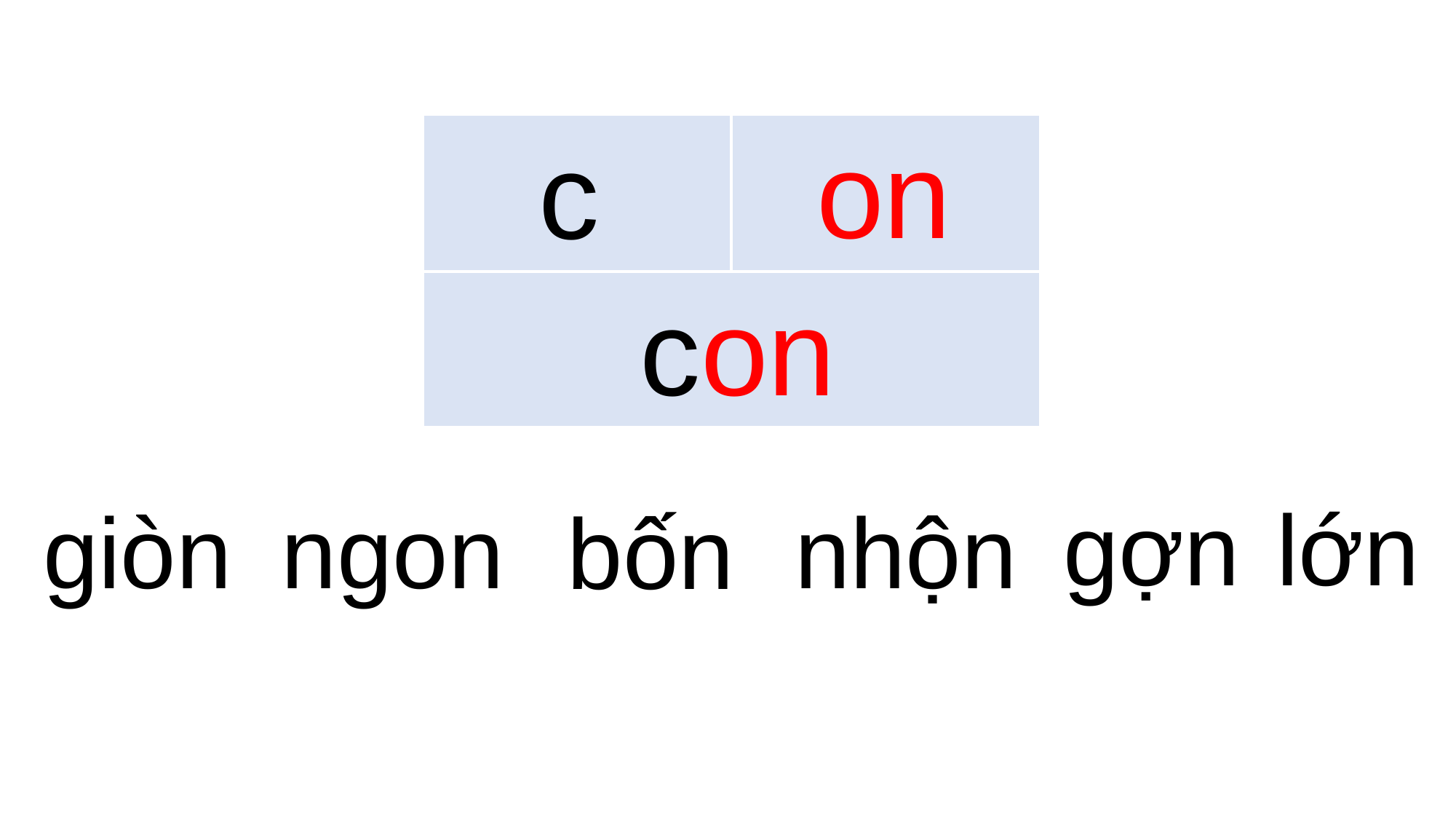

on
c
|  |  |
| --- | --- |
|  |  |
con
lớn
gợn
nhộn
giòn
ngon
bốn